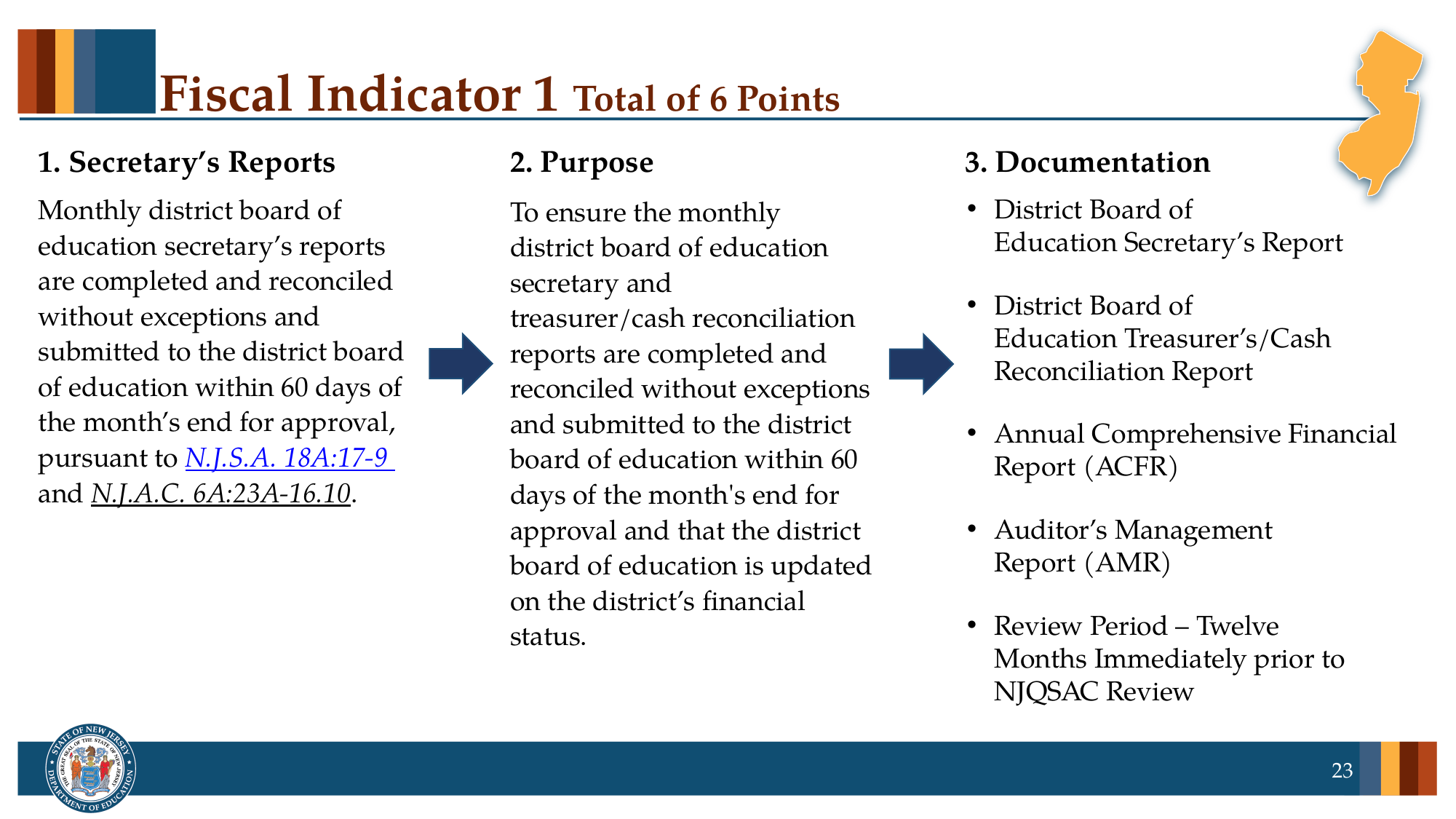

# Fiscal Indicator 1 Total of 6 Points
2. Purpose
3. Documentation
1. Secretary’s Reports
Monthly district board of education secretary’s reports are completed and reconciled without exceptions and submitted to the district board of education within 60 days of the month’s end for approval, pursuant to N.J.S.A. 18A:17-9 and N.J.A.C. 6A:23A-16.10.
To ensure the monthly district board of education secretary and treasurer/cash reconciliation reports are completed and reconciled without exceptions and submitted to the district board of education within 60 days of the month's end for approval and that the district board of education is updated on the district’s financial status.
District Board of Education Secretary’s Report
District Board of Education Treasurer’s/Cash Reconciliation Report
Annual Comprehensive Financial Report (ACFR)
Auditor’s Management Report (AMR)
Review Period – Twelve Months Immediately prior to NJQSAC Review
23